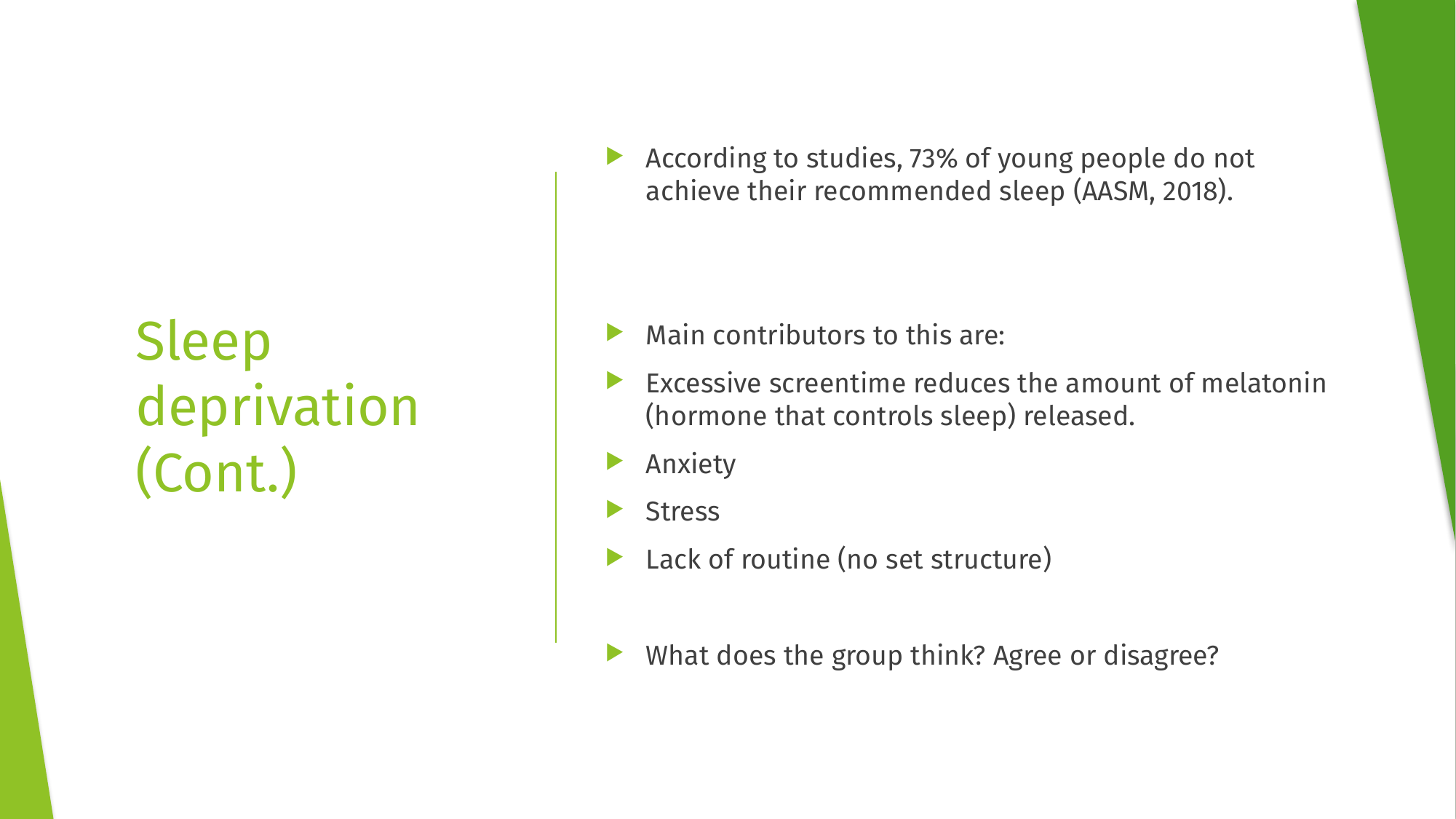

According to studies, 73% of young people do not achieve their recommended sleep (AASM, 2018).

Main contributors to this are:
Excessive screentime reduces the amount of melatonin (hormone that controls sleep) released.
Anxiety
Stress
Lack of routine (no set structure)

What does the group think? Agree or disagree?
# Sleep deprivation (Cont.)